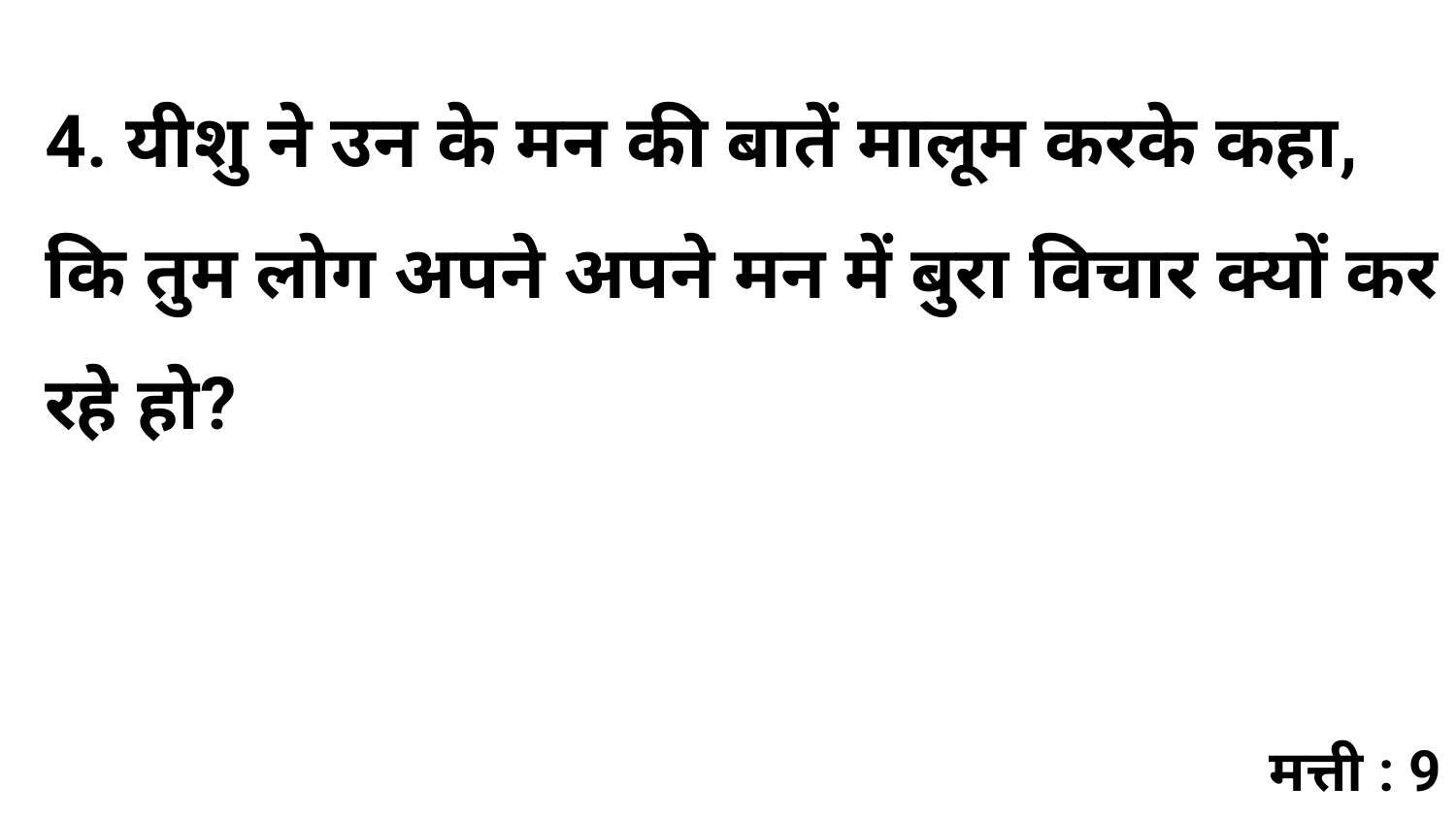

4. यीशु ने उन के मन की बातें मालूम करके कहा, कि तुम लोग अपने अपने मन में बुरा विचार क्यों कर रहे हो?
मत्ती : 9